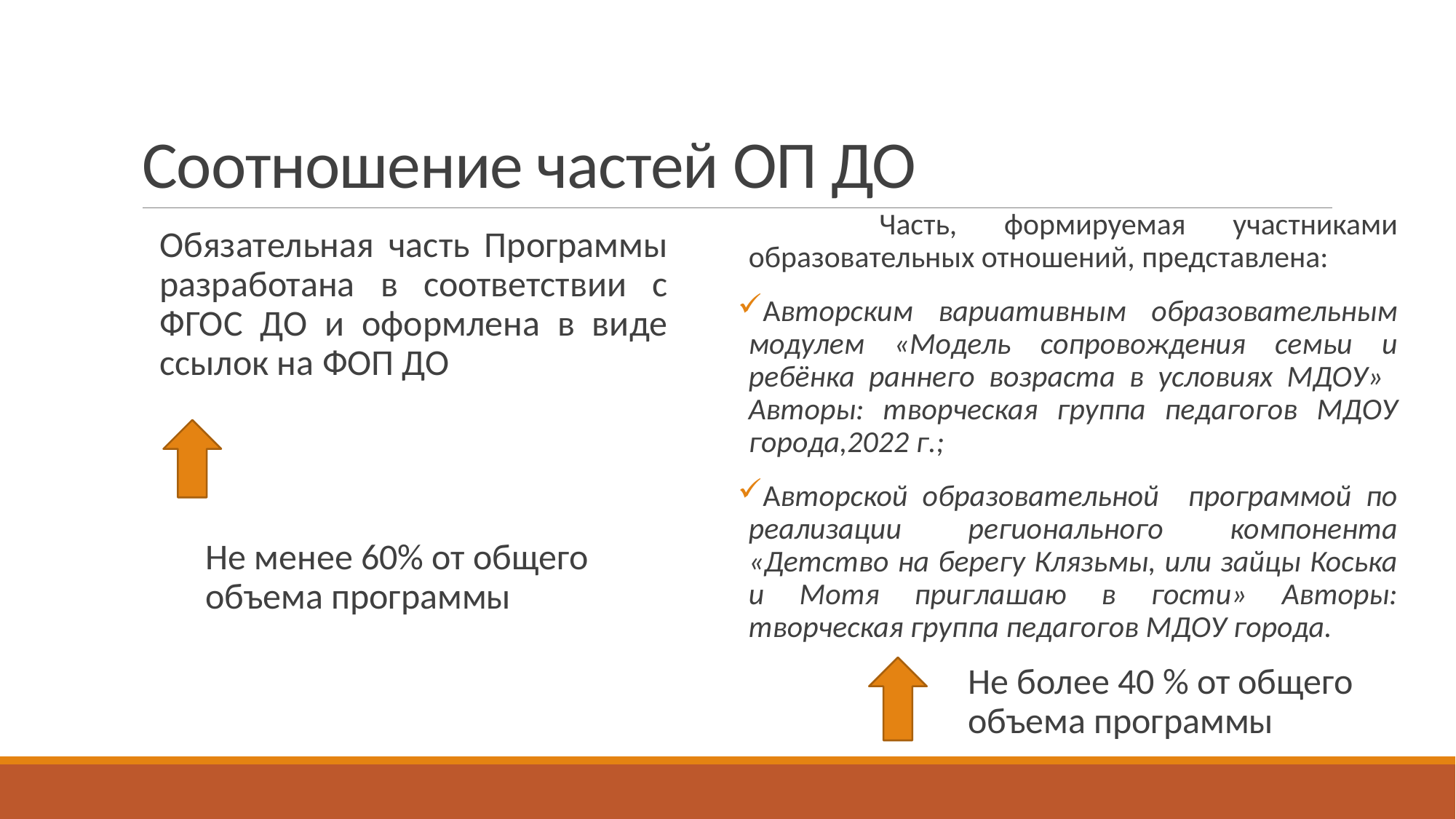

# Соотношение частей ОП ДО
   Часть, формируемая участниками образовательных отношений, представлена:
Авторским вариативным образовательным модулем «Модель сопровождения семьи и ребёнка раннего возраста в условиях МДОУ»  Авторы: творческая группа педагогов МДОУ города,2022 г.;
Авторской образовательной  программой по реализации регионального компонента «Детство на берегу Клязьмы, или зайцы Коська и Мотя приглашаю в гости» Авторы: творческая группа педагогов МДОУ города.

Обязательная часть Программы разработана в соответствии с ФГОС ДО и оформлена в виде ссылок на ФОП ДО

Не менее 60% от общего объема программы

Не более 40 % от общего объема программы